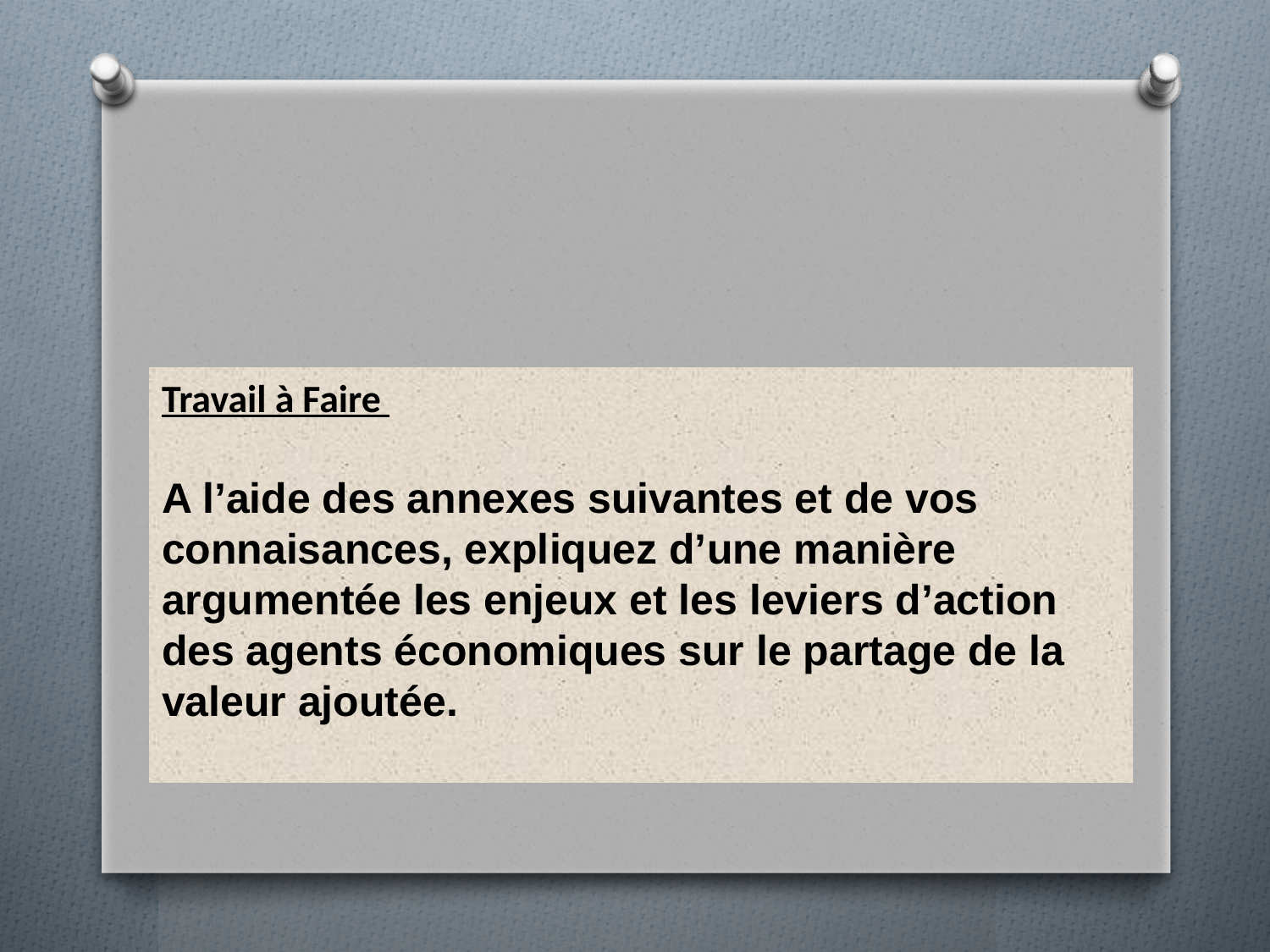

#

Travail à Faire

A l’aide des annexes suivantes et de vos connaisances, expliquez d’une manière argumentée les enjeux et les leviers d’action des agents économiques sur le partage de la valeur ajoutée.